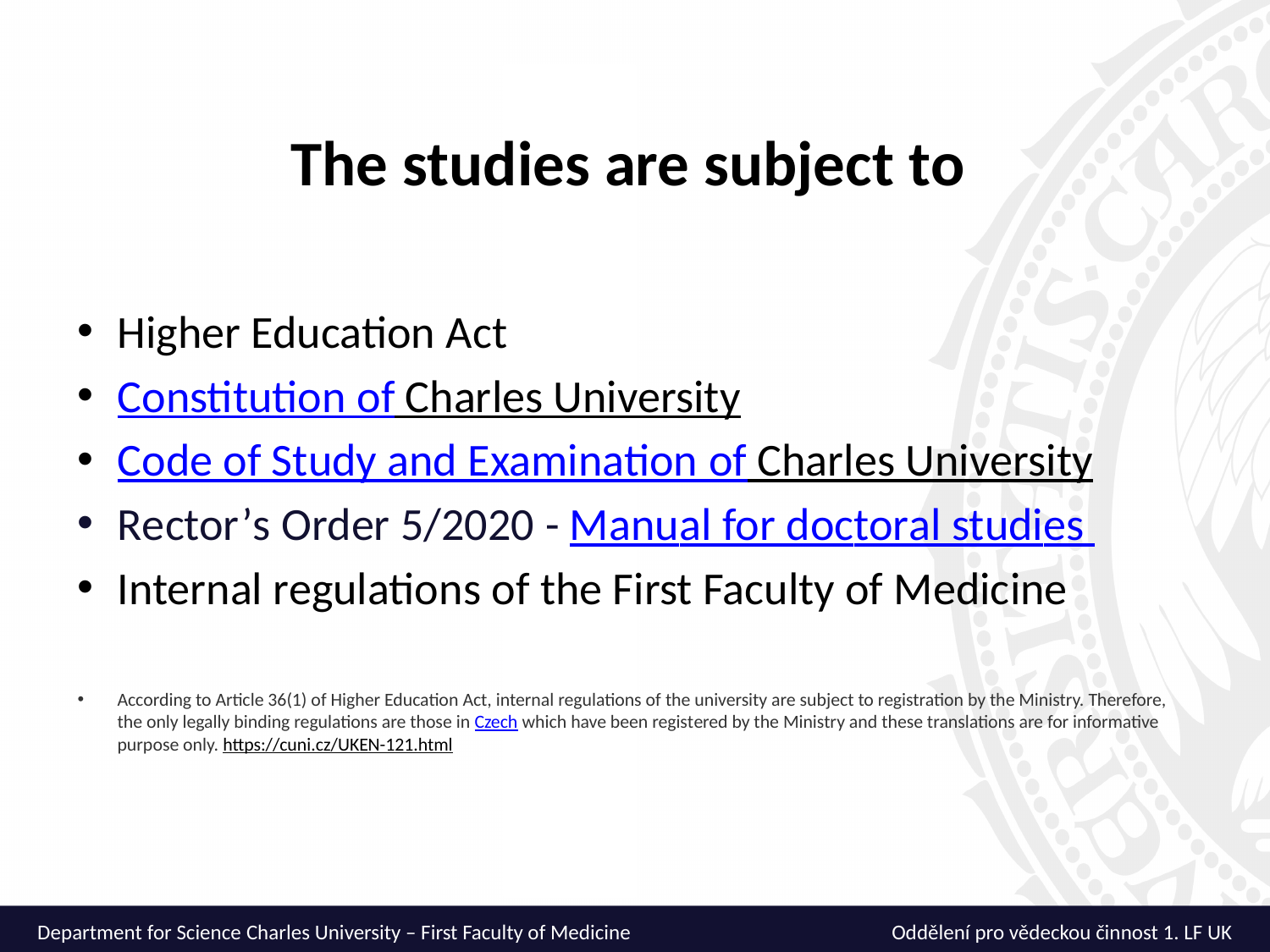

The studies are subject to
Higher Education Act
Constitution of Charles University
Code of Study and Examination of Charles University
Rector’s Order 5/2020 - Manual for doctoral studies
Internal regulations of the First Faculty of Medicine

According to Article 36(1) of Higher Education Act, internal regulations of the university are subject to registration by the Ministry. Therefore, the only legally binding regulations are those in Czech which have been registered by the Ministry and these translations are for informative purpose only. https://cuni.cz/UKEN-121.html

Department for Science Charles University – First Faculty of Medicine

Oddělení pro vědeckou činnost 1. LF UK